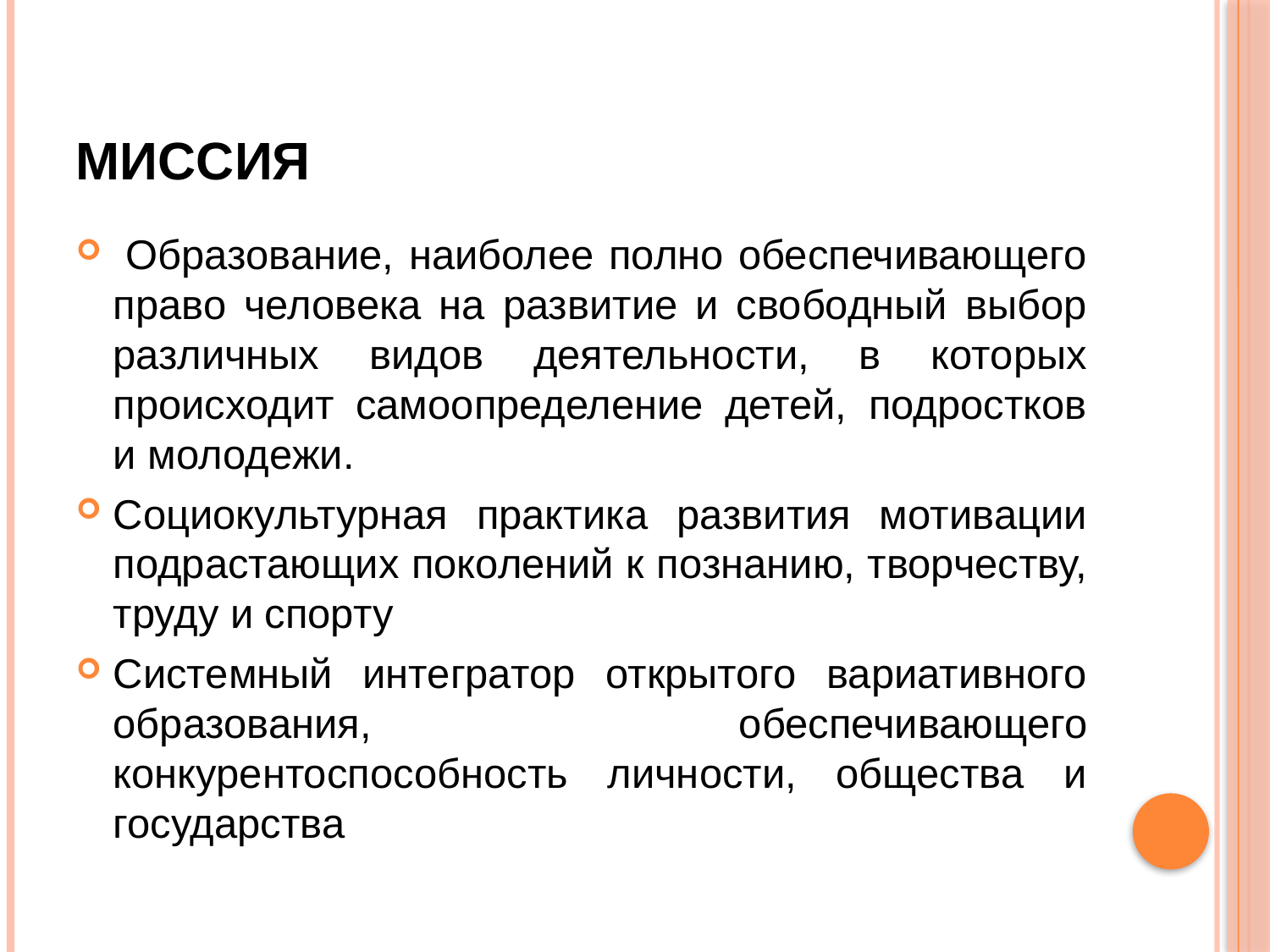

# Миссия
 Образование, наиболее полно обеспечивающего право человека на развитие и свободный выбор различных видов деятельности, в которых происходит самоопределение детей, подростков и молодежи.
Социокультурная практика развития мотивации подрастающих поколений к познанию, творчеству, труду и спорту
Системный интегратор открытого вариативного образования, обеспечивающего конкурентоспособность личности, общества и государства